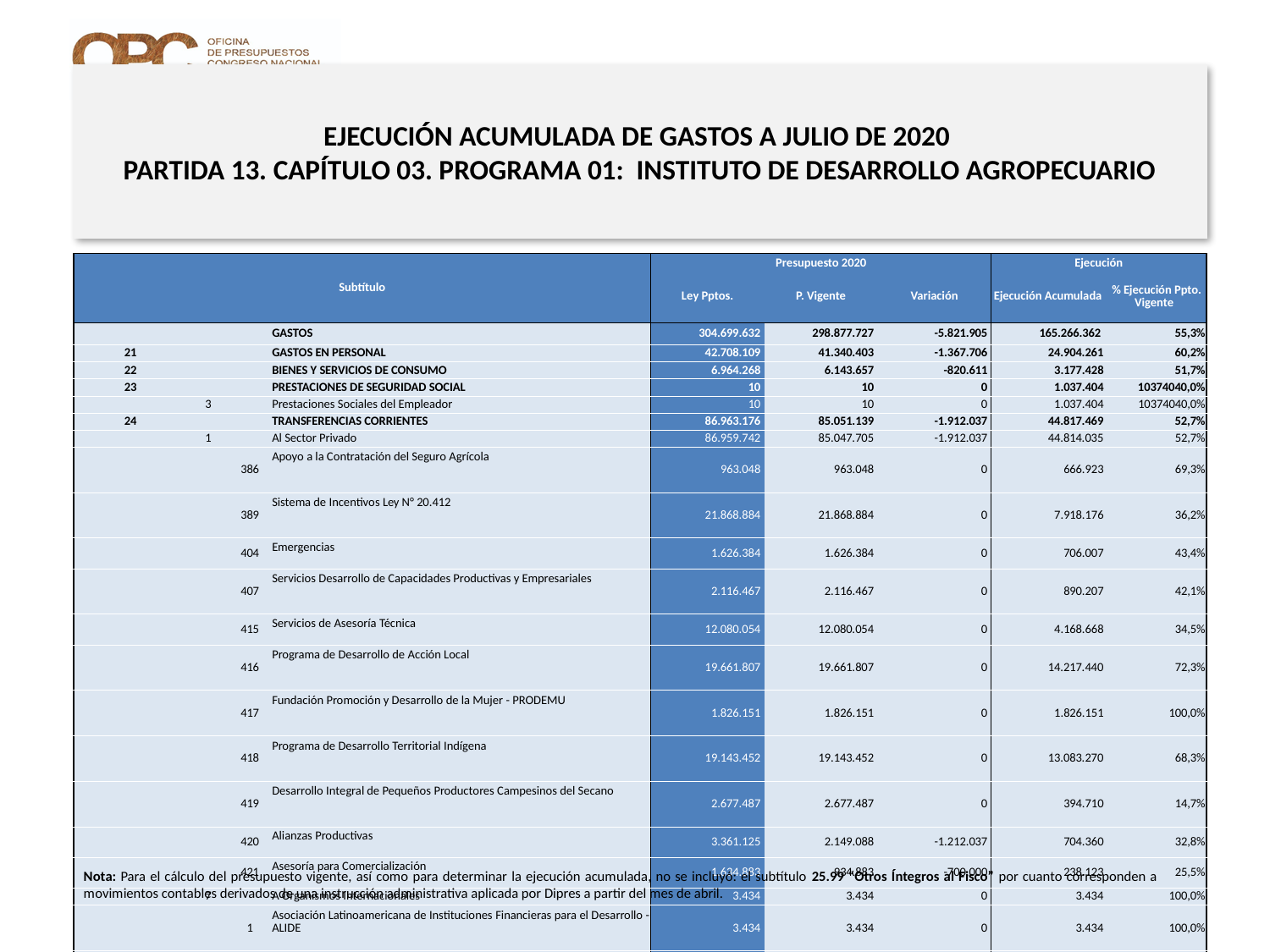

# EJECUCIÓN ACUMULADA DE GASTOS A JULIO DE 2020 PARTIDA 13. CAPÍTULO 03. PROGRAMA 01:  INSTITUTO DE DESARROLLO AGROPECUARIO
en miles de pesos de 2020                                                                                                                                                   …..1 de 2
| Subtítulo |  |  |  | Presupuesto 2020 |  |  | Ejecución |  |
| --- | --- | --- | --- | --- | --- | --- | --- | --- |
|  |  |  |  | Ley Pptos. | P. Vigente | Variación | Ejecución Acumulada | % Ejecución Ppto. Vigente |
|  |  |  | GASTOS | 304.699.632 | 298.877.727 | -5.821.905 | 165.266.362 | 55,3% |
| 21 |  |  | GASTOS EN PERSONAL | 42.708.109 | 41.340.403 | -1.367.706 | 24.904.261 | 60,2% |
| 22 |  |  | BIENES Y SERVICIOS DE CONSUMO | 6.964.268 | 6.143.657 | -820.611 | 3.177.428 | 51,7% |
| 23 |  |  | PRESTACIONES DE SEGURIDAD SOCIAL | 10 | 10 | 0 | 1.037.404 | 10374040,0% |
|  | 3 |  | Prestaciones Sociales del Empleador | 10 | 10 | 0 | 1.037.404 | 10374040,0% |
| 24 |  |  | TRANSFERENCIAS CORRIENTES | 86.963.176 | 85.051.139 | -1.912.037 | 44.817.469 | 52,7% |
|  | 1 |  | Al Sector Privado | 86.959.742 | 85.047.705 | -1.912.037 | 44.814.035 | 52,7% |
|  |  | 386 | Apoyo a la Contratación del Seguro Agrícola | 963.048 | 963.048 | 0 | 666.923 | 69,3% |
|  |  | 389 | Sistema de Incentivos Ley N° 20.412 | 21.868.884 | 21.868.884 | 0 | 7.918.176 | 36,2% |
|  |  | 404 | Emergencias | 1.626.384 | 1.626.384 | 0 | 706.007 | 43,4% |
|  |  | 407 | Servicios Desarrollo de Capacidades Productivas y Empresariales | 2.116.467 | 2.116.467 | 0 | 890.207 | 42,1% |
|  |  | 415 | Servicios de Asesoría Técnica | 12.080.054 | 12.080.054 | 0 | 4.168.668 | 34,5% |
|  |  | 416 | Programa de Desarrollo de Acción Local | 19.661.807 | 19.661.807 | 0 | 14.217.440 | 72,3% |
|  |  | 417 | Fundación Promoción y Desarrollo de la Mujer - PRODEMU | 1.826.151 | 1.826.151 | 0 | 1.826.151 | 100,0% |
|  |  | 418 | Programa de Desarrollo Territorial Indígena | 19.143.452 | 19.143.452 | 0 | 13.083.270 | 68,3% |
|  |  | 419 | Desarrollo Integral de Pequeños Productores Campesinos del Secano | 2.677.487 | 2.677.487 | 0 | 394.710 | 14,7% |
|  |  | 420 | Alianzas Productivas | 3.361.125 | 2.149.088 | -1.212.037 | 704.360 | 32,8% |
|  |  | 421 | Asesoría para Comercialización | 1.634.883 | 934.883 | -700.000 | 238.123 | 25,5% |
|  | 7 |  | A Organismos Internacionales | 3.434 | 3.434 | 0 | 3.434 | 100,0% |
|  |  | 1 | Asociación Latinoamericana de Instituciones Financieras para el Desarrollo - ALIDE | 3.434 | 3.434 | 0 | 3.434 | 100,0% |
| 25 |  |  | INTEGROS AL FISCO | 10 | 431.332 | 431.322 | 10.761.402 | 2494,9% |
|  | 1 |  | Impuestos | 10 | 10 | 0 | 0 | 0,0% |
|  |  | 9 | SISTEMA DE PAGO DE IMPUESTOS | 10 | 431.322 | 431.312 | 10.761.402 | 2495,0% |
| 26 |  |  | OTROS GASTOS CORRIENTES | 10 | 10 | 0 | 0 | 0,0% |
|  | 2 |  | Compensaciones por Daños a Terceros y/o a la Propiedad | 10 | 10 | 0 | 0 | 0,0% |
| 29 |  |  | ADQUISICIÓN DE ACTIVOS NO FINANCIEROS | 1.661.207 | 689.380 | -971.827 | 300.557 | 43,6% |
Nota: Para el cálculo del presupuesto vigente, así como para determinar la ejecución acumulada, no se incluyó: el subtítulo 25.99 “Otros Íntegros al Fisco” por cuanto corresponden a movimientos contables derivados de una instrucción administrativa aplicada por Dipres a partir del mes de abril.
11
Fuente: Elaboración propia en base  a Informes de ejecución presupuestaria mensual de DIPRES